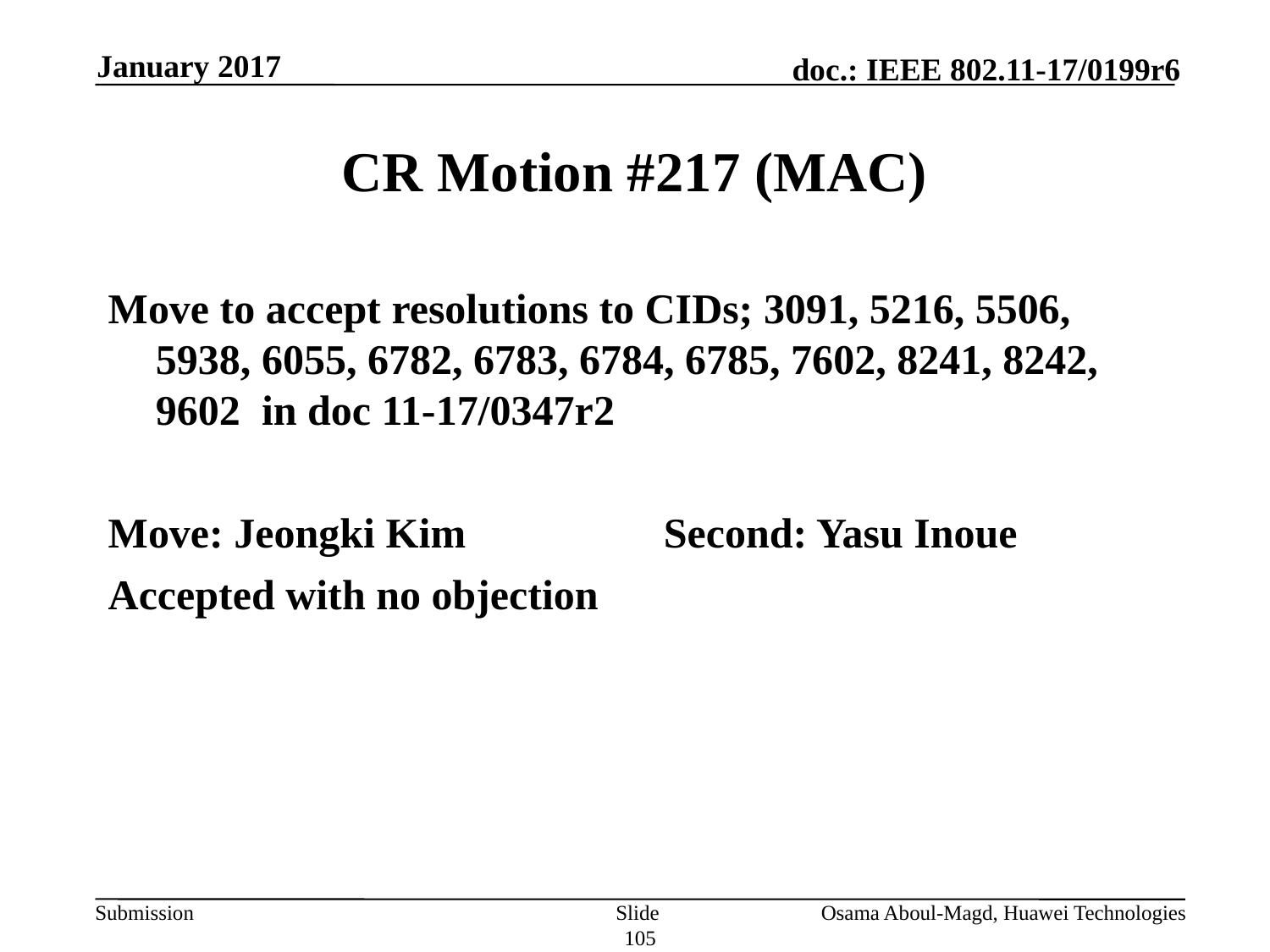

January 2017
# CR Motion #217 (MAC)
Move to accept resolutions to CIDs; 3091, 5216, 5506, 5938, 6055, 6782, 6783, 6784, 6785, 7602, 8241, 8242, 9602  in doc 11-17/0347r2

Move: Jeongki Kim 		Second: Yasu Inoue
Accepted with no objection
Slide 105
Osama Aboul-Magd, Huawei Technologies